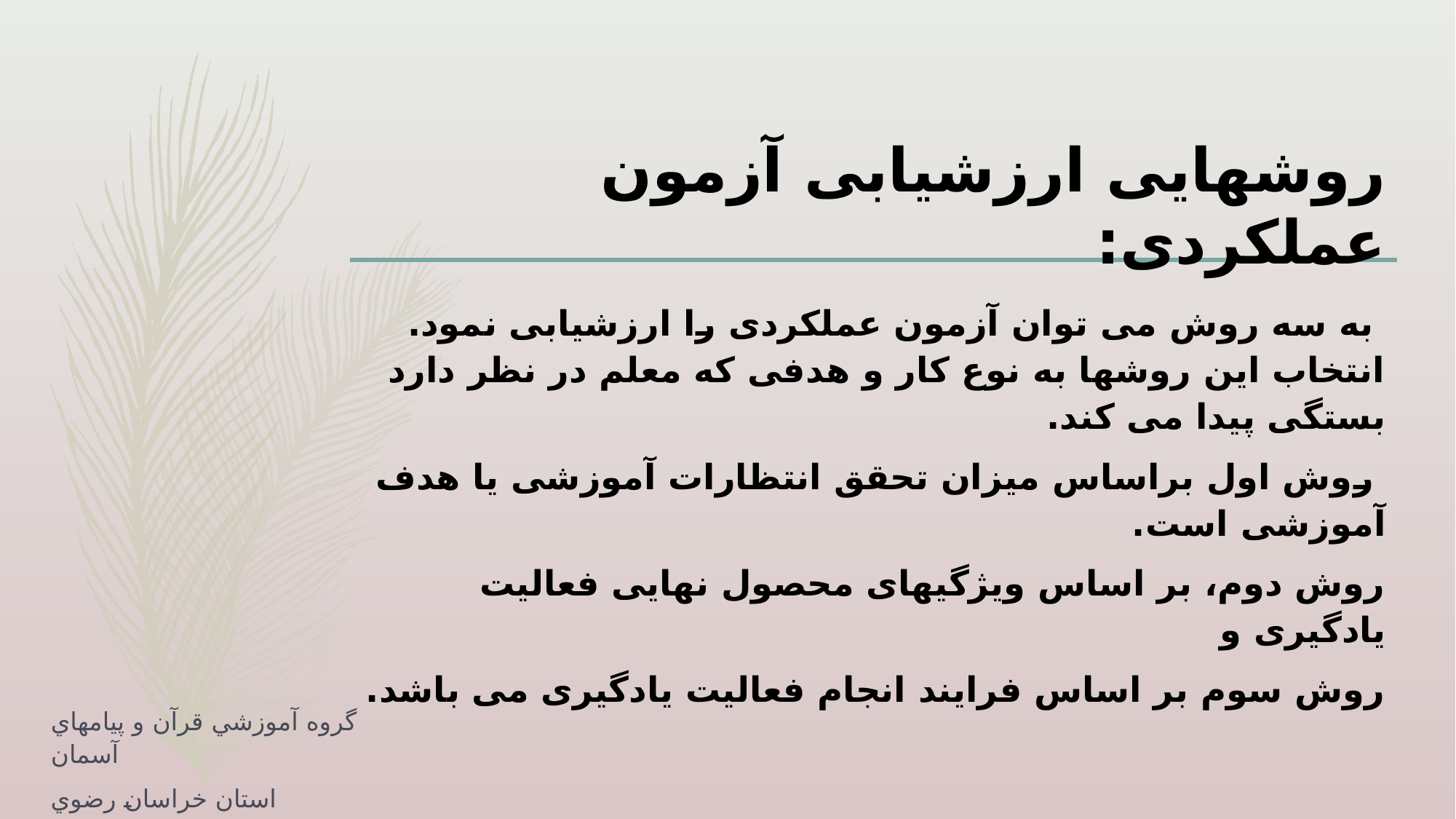

# روشهایی ارزشیابی آزمون عملکردی:
 به سه روش می توان آزمون عملکردی را ارزشیابی نمود. انتخاب این روشها به نوع کار و هدفی که معلم در نظر دارد بستگی پیدا می کند.
 روش اول براساس میزان تحقق انتظارات آموزشی یا هدف آموزشی است.
روش دوم، بر اساس ویژگیهای محصول نهایی فعالیت یادگیری و
روش سوم بر اساس فرایند انجام فعالیت یادگیری می باشد.

گروه آموزشي قرآن و پيامهاي آسمان
استان خراسان رضوي